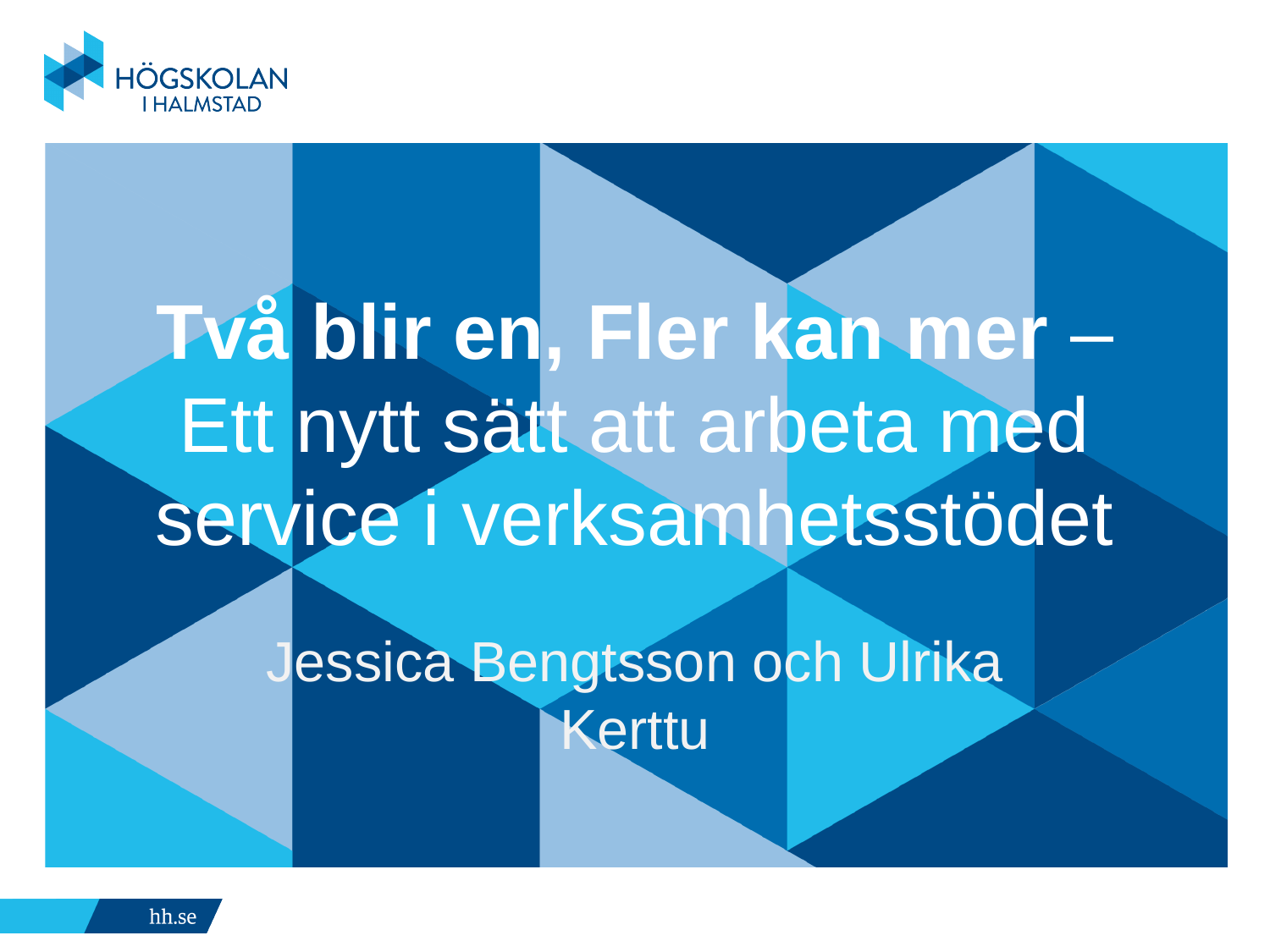

# Två blir en, Fler kan mer – Ett nytt sätt att arbeta med service i verksamhetsstödet

Jessica Bengtsson och Ulrika Kerttu